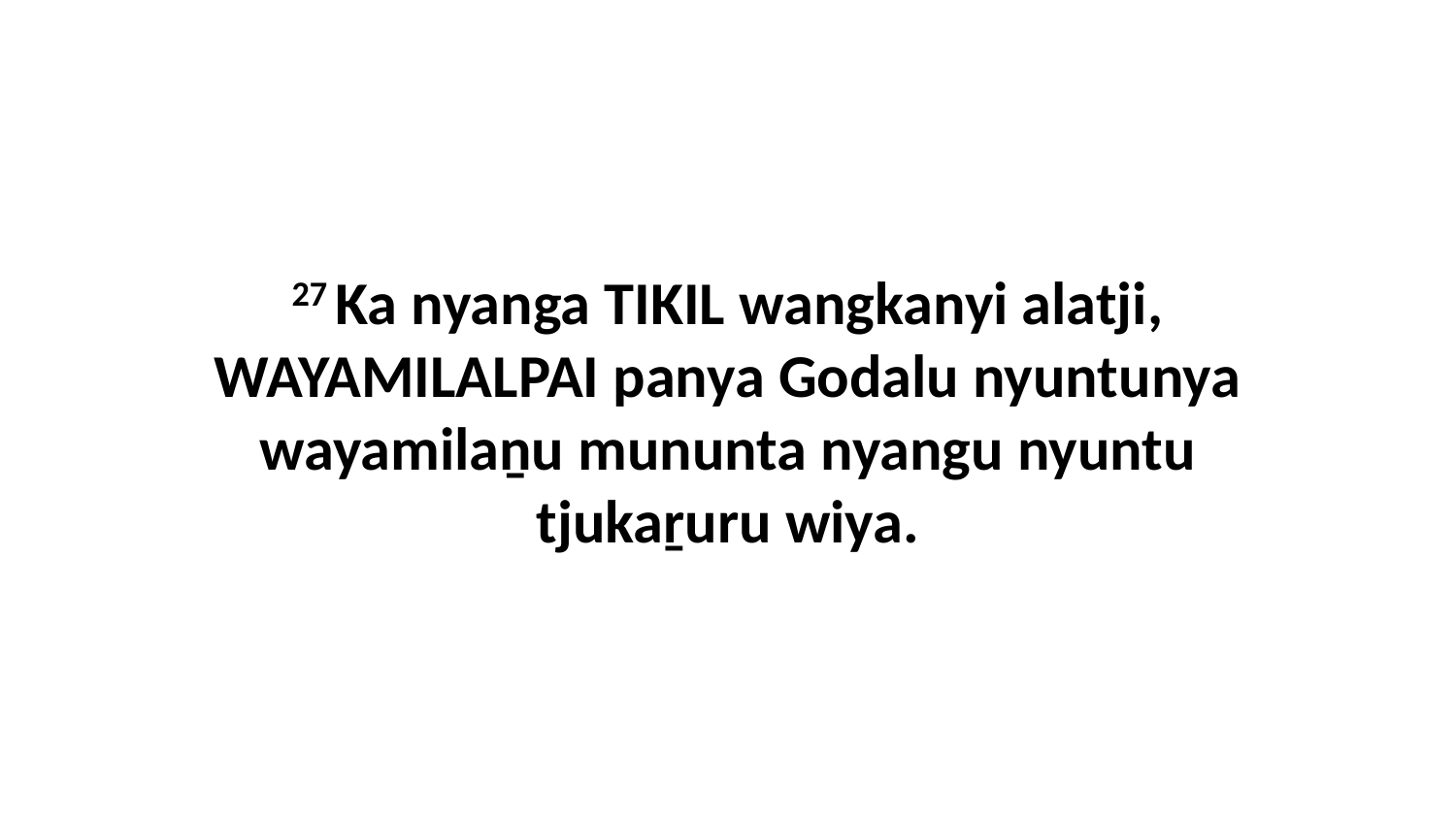

27 Ka nyanga TIKIL wangkanyi alatji, WAYAMILALPAI panya Godalu nyuntunya wayamilaṉu mununta nyangu nyuntu tjukaṟuru wiya.